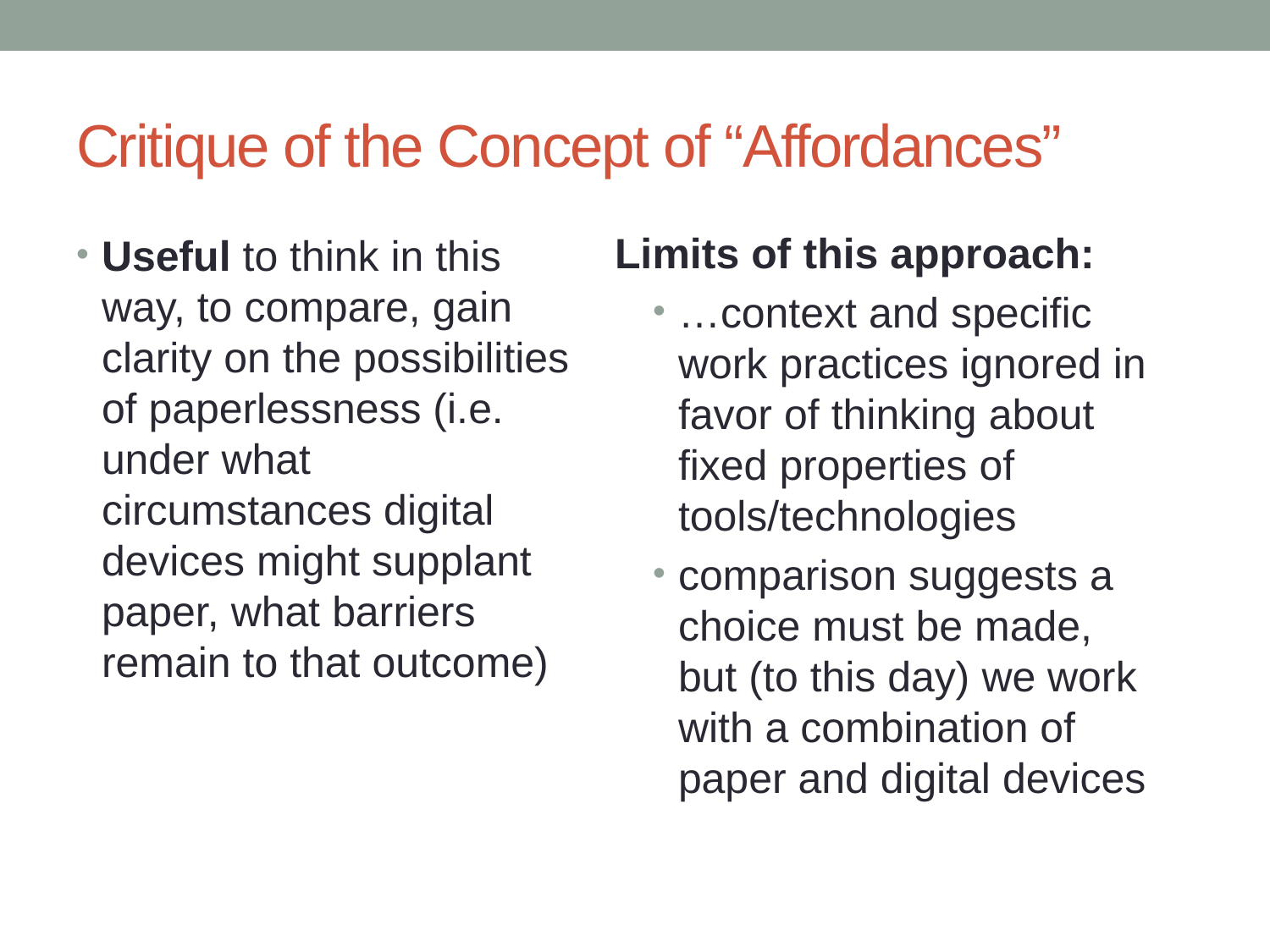

# Critique of the Concept of “Affordances”
Limits of this approach:
…context and specific work practices ignored in favor of thinking about fixed properties of tools/technologies
comparison suggests a choice must be made, but (to this day) we work with a combination of paper and digital devices
Useful to think in this way, to compare, gain clarity on the possibilities of paperlessness (i.e. under what circumstances digital devices might supplant paper, what barriers remain to that outcome)